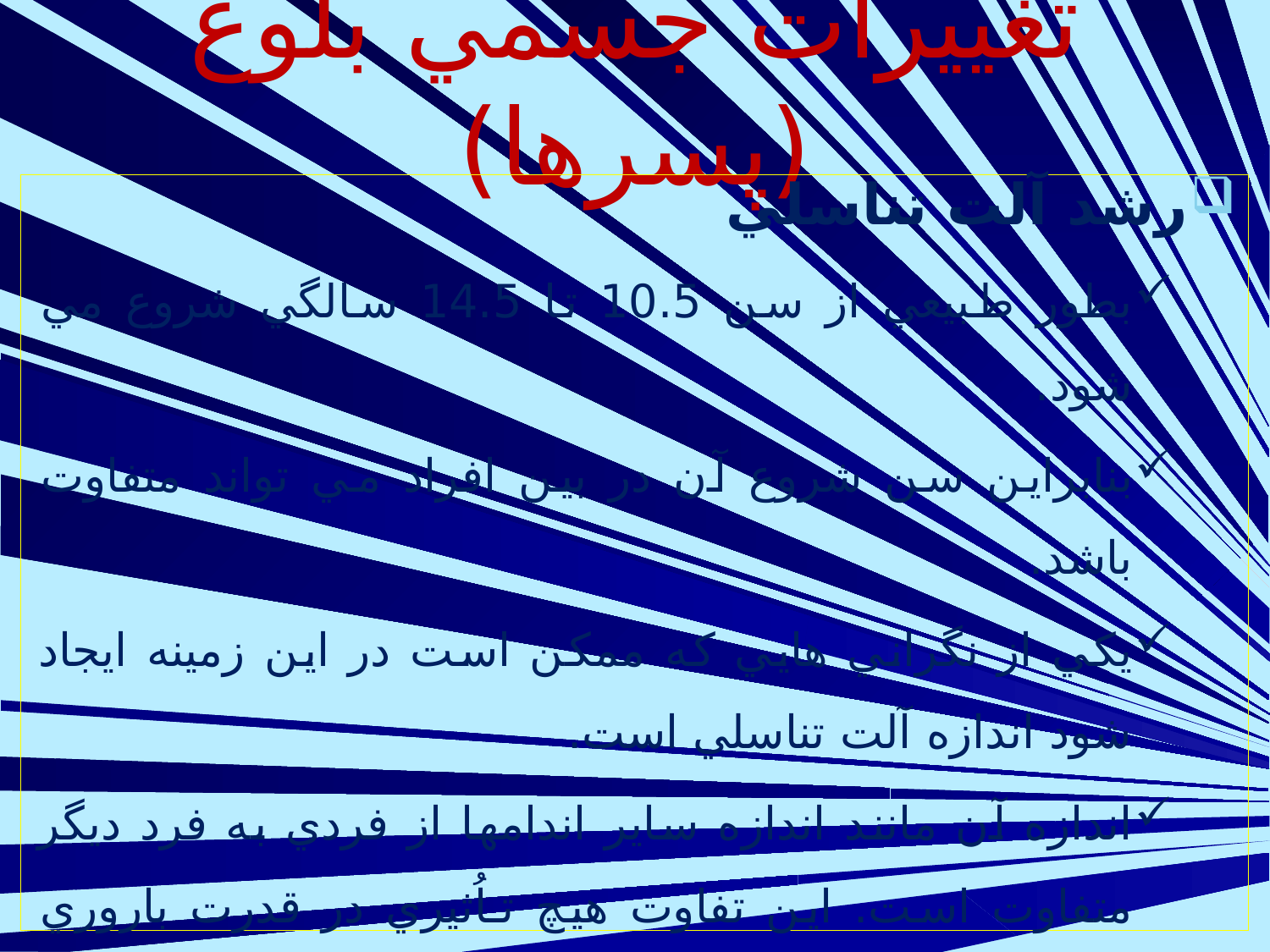

# تغييرات جسمي بلوغ (پسرها)
رشد آلت تناسلي
بطور طبيعي از سن 10.5 تا 14.5 سالگي شروع مي شود.
بنابراين سن شروع آن در بين افراد مي تواند متفاوت باشد.
يكي از نگراني هايي كه ممكن است در اين زمينه ايجاد شود اندازه آلت تناسلي است.
اندازه آن مانند اندازه ساير اندامها از فردي به فرد ديگر متفاوت است. اين تفاوت هيچ تـاُثيري در قدرت باروري فرد ندارد.